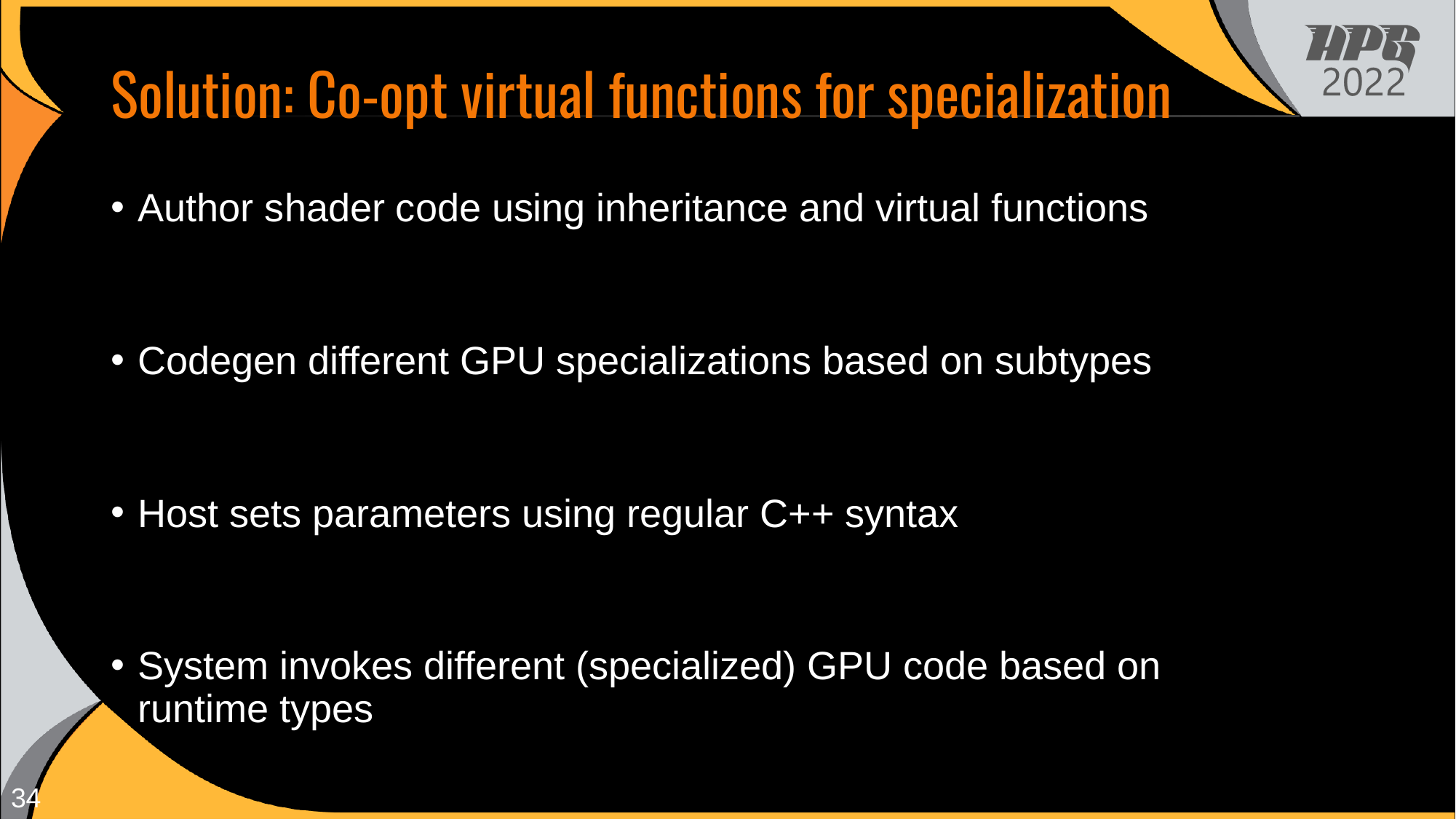

# Solution: Co-opt virtual functions for specialization
Author shader code using inheritance and virtual functions

Codegen different GPU specializations based on subtypes

Host sets parameters using regular C++ syntax

System invokes different (specialized) GPU code based on runtime types
34